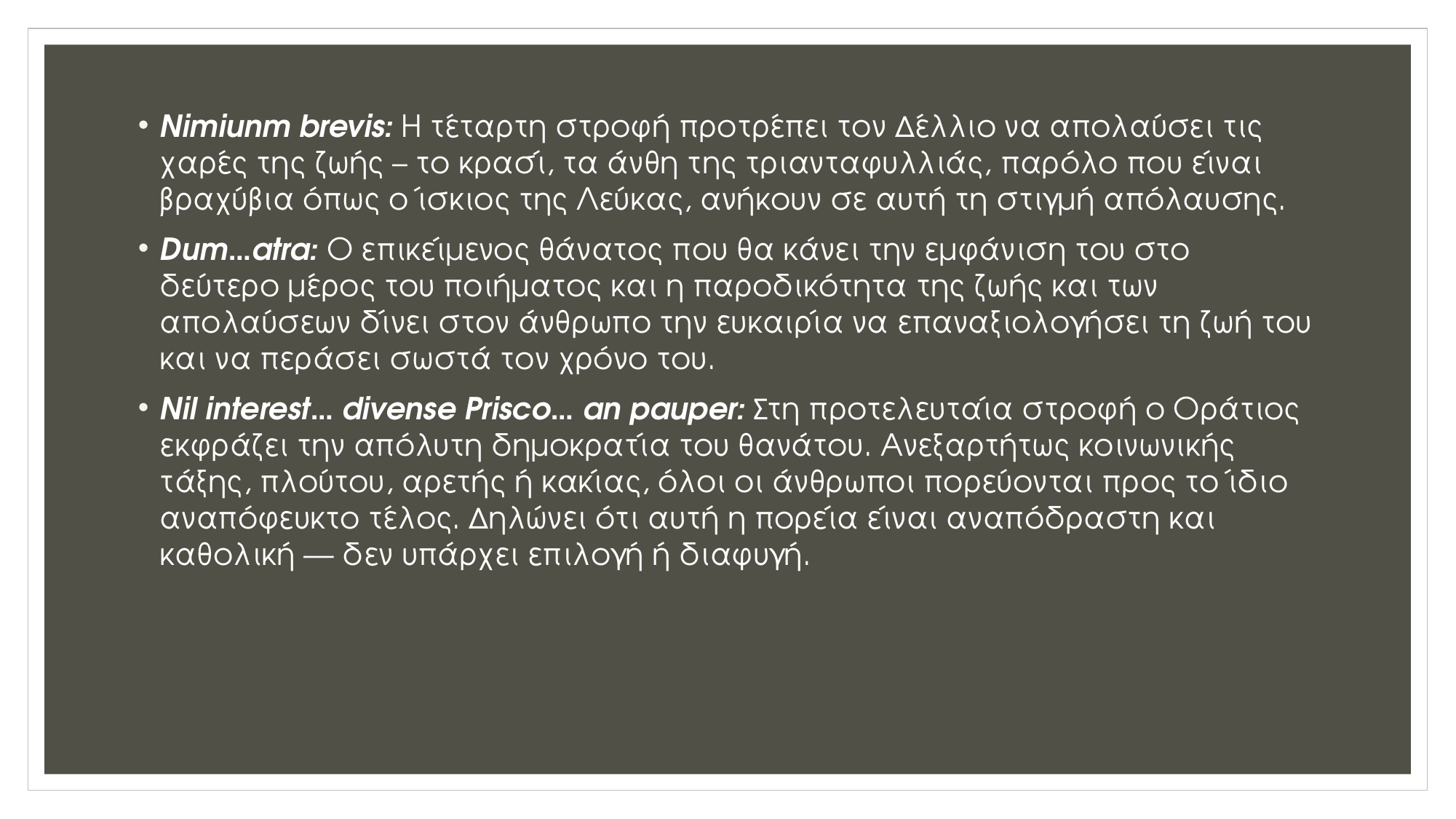

Nimiunm brevis: Η τέταρτη στροφή προτρέπει τον Δέλλιο να απολαύσει τις χαρές της ζωής – το κρασί, τα άνθη της τριανταφυλλιάς, παρόλο που είναι βραχύβια όπως ο ίσκιος της Λεύκας, ανήκουν σε αυτή τη στιγμή απόλαυσης.
Dum…atra: Ο επικείμενος θάνατος που θα κάνει την εμφάνιση του στο δεύτερο μέρος του ποιήματος και η παροδικότητα της ζωής και των απολαύσεων δίνει στον άνθρωπο την ευκαιρία να επαναξιολογήσει τη ζωή του και να περάσει σωστά τον χρόνο του.
Nil interest… divense Prisco… an pauper: Στη προτελευταία στροφή ο Οράτιος εκφράζει την απόλυτη δημοκρατία του θανάτου. Ανεξαρτήτως κοινωνικής τάξης, πλούτου, αρετής ή κακίας, όλοι οι άνθρωποι πορεύονται προς το ίδιο αναπόφευκτο τέλος. Δηλώνει ότι αυτή η πορεία είναι αναπόδραστη και καθολική — δεν υπάρχει επιλογή ή διαφυγή.